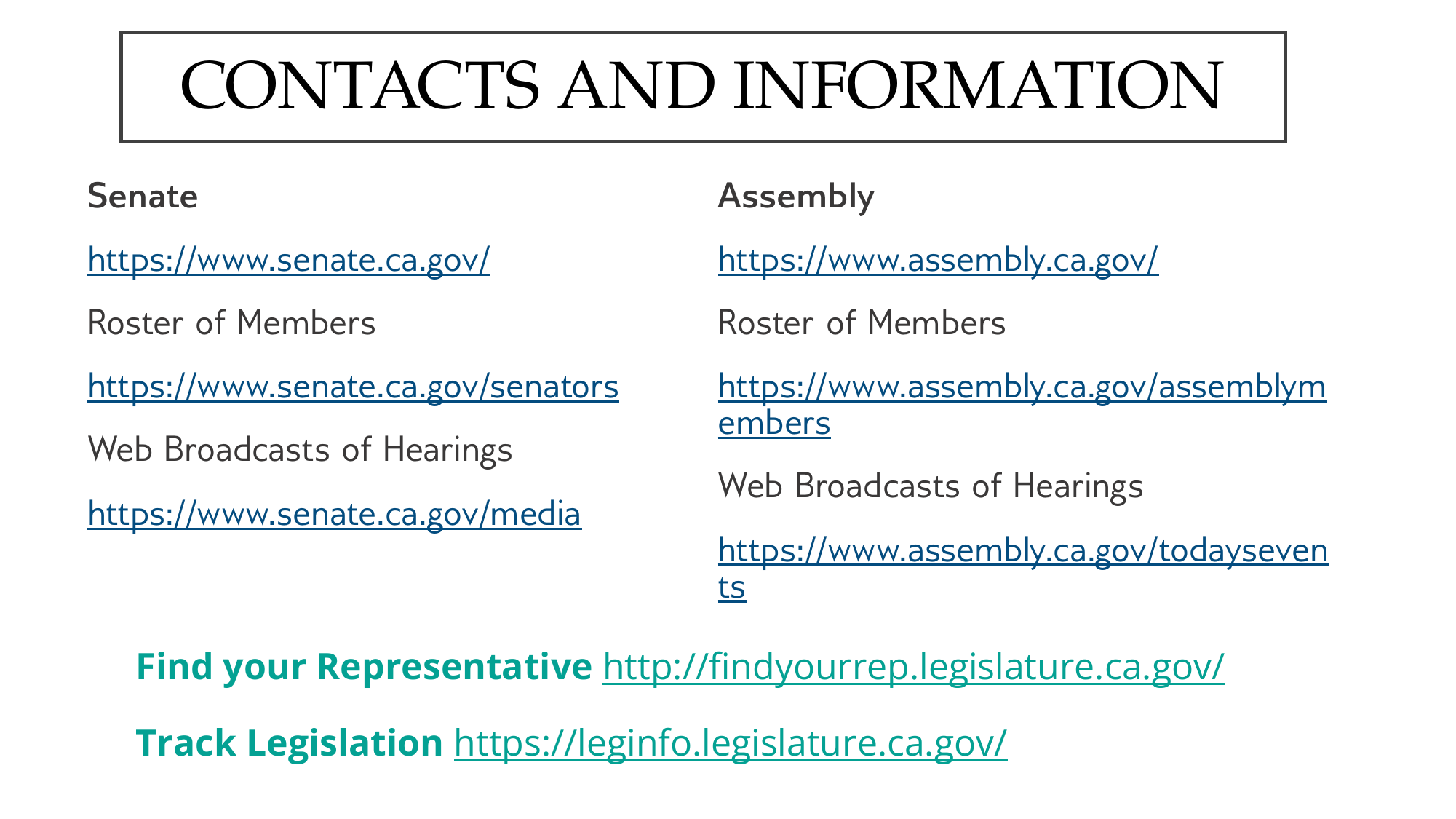

# CONTACTS AND INFORMATION
Assembly
https://www.assembly.ca.gov/
Roster of Members
https://www.assembly.ca.gov/assemblymembers
Web Broadcasts of Hearings
https://www.assembly.ca.gov/todaysevents

Senate
https://www.senate.ca.gov/
Roster of Members
https://www.senate.ca.gov/senators
Web Broadcasts of Hearings
https://www.senate.ca.gov/media

Find your Representative http://findyourrep.legislature.ca.gov/

Track Legislation https://leginfo.legislature.ca.gov/